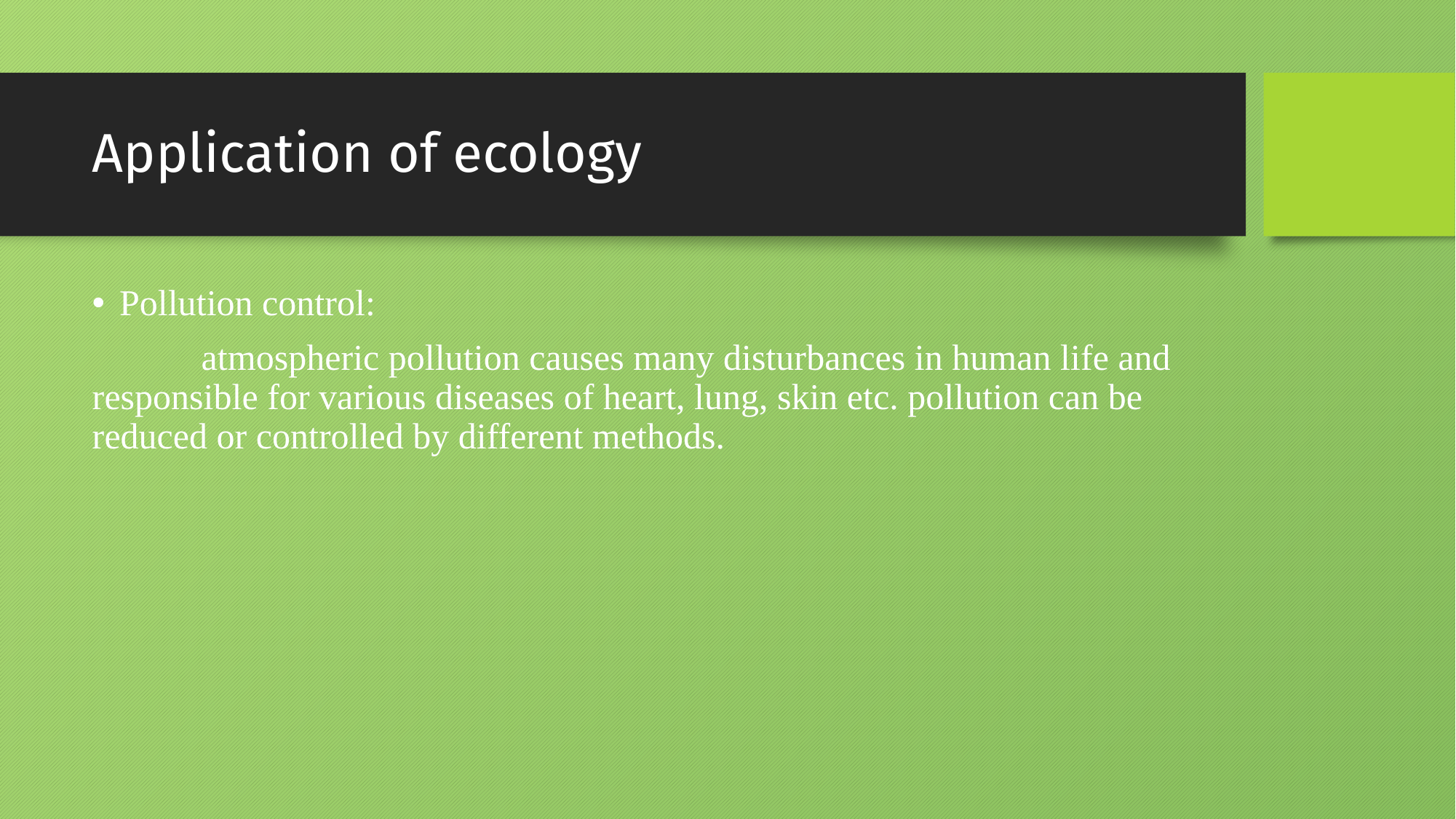

# Application of ecology
Pollution control:
	atmospheric pollution causes many disturbances in human life and responsible for various diseases of heart, lung, skin etc. pollution can be reduced or controlled by different methods.